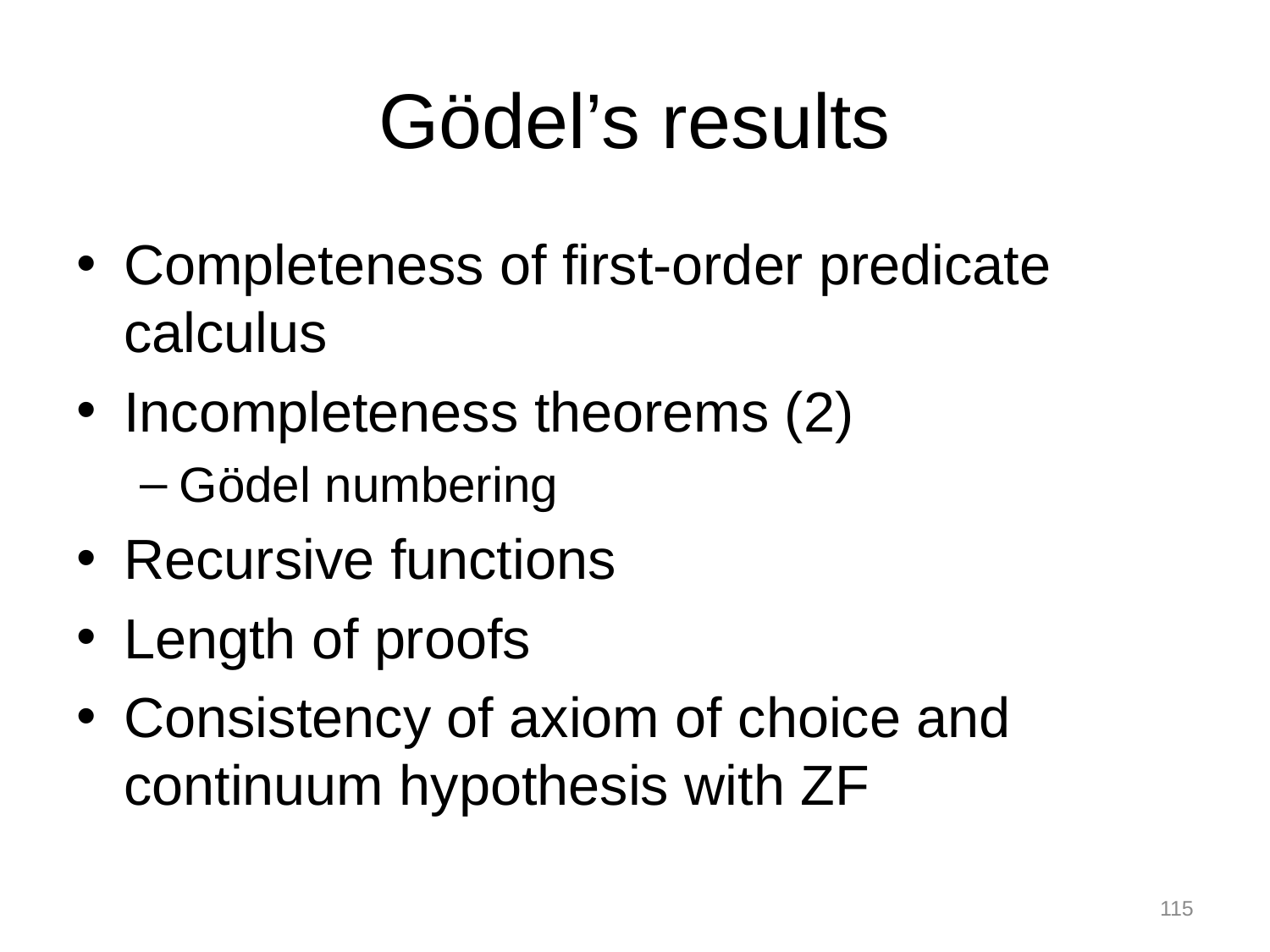

# Gödel’s results
Completeness of first-order predicate calculus
Incompleteness theorems (2)
Gödel numbering
Recursive functions
Length of proofs
Consistency of axiom of choice and continuum hypothesis with ZF
115